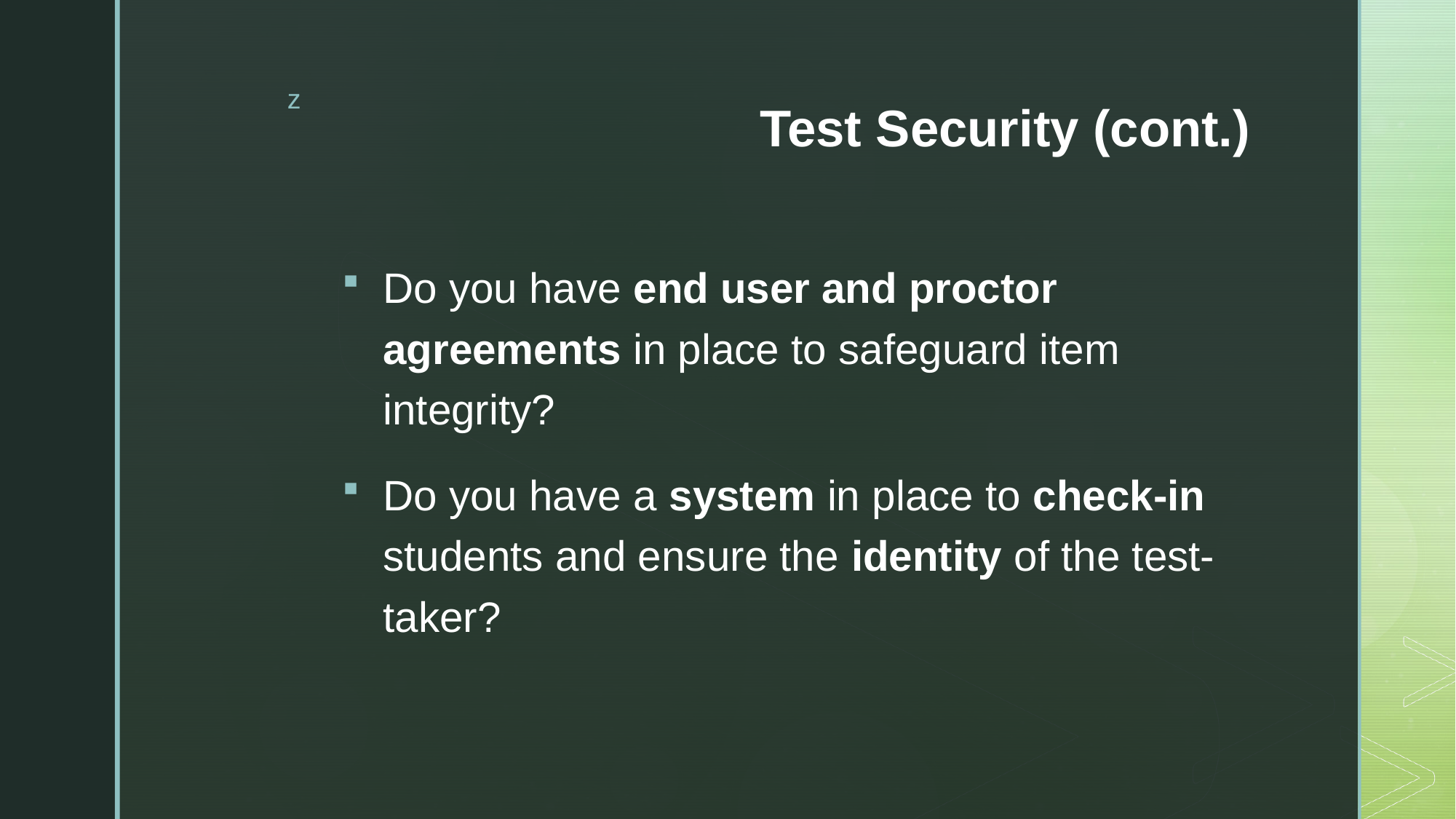

# Test Security (cont.)
Do you have end user and proctor agreements in place to safeguard item integrity?
Do you have a system in place to check-in students and ensure the identity of the test-taker?